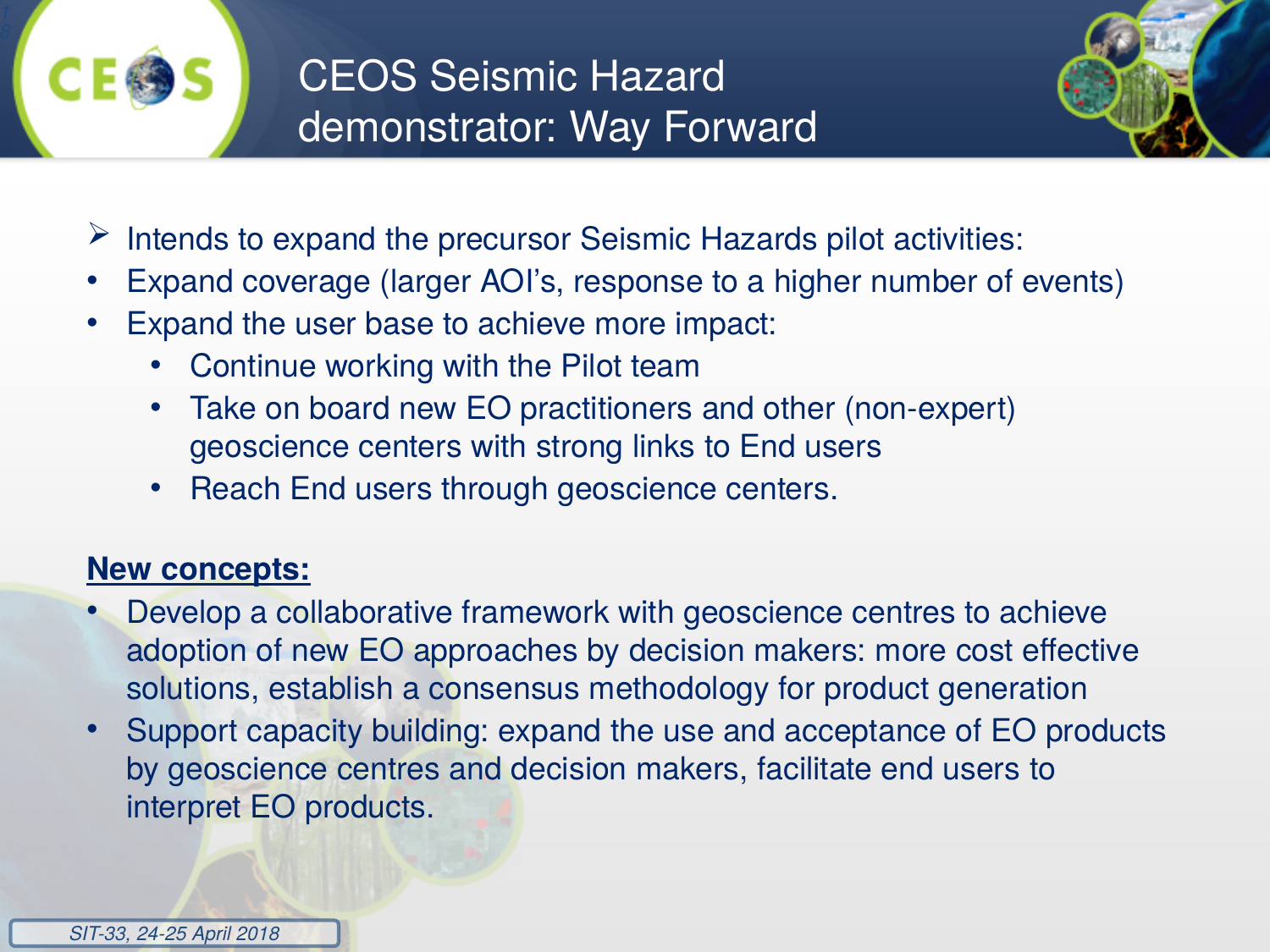

18
CEOS Seismic Hazard demonstrator: Way Forward
Intends to expand the precursor Seismic Hazards pilot activities:
Expand coverage (larger AOI’s, response to a higher number of events)
Expand the user base to achieve more impact:
Continue working with the Pilot team
Take on board new EO practitioners and other (non-expert) geoscience centers with strong links to End users
Reach End users through geoscience centers.

New concepts:
Develop a collaborative framework with geoscience centres to achieve adoption of new EO approaches by decision makers: more cost effective solutions, establish a consensus methodology for product generation
Support capacity building: expand the use and acceptance of EO products by geoscience centres and decision makers, facilitate end users to interpret EO products.